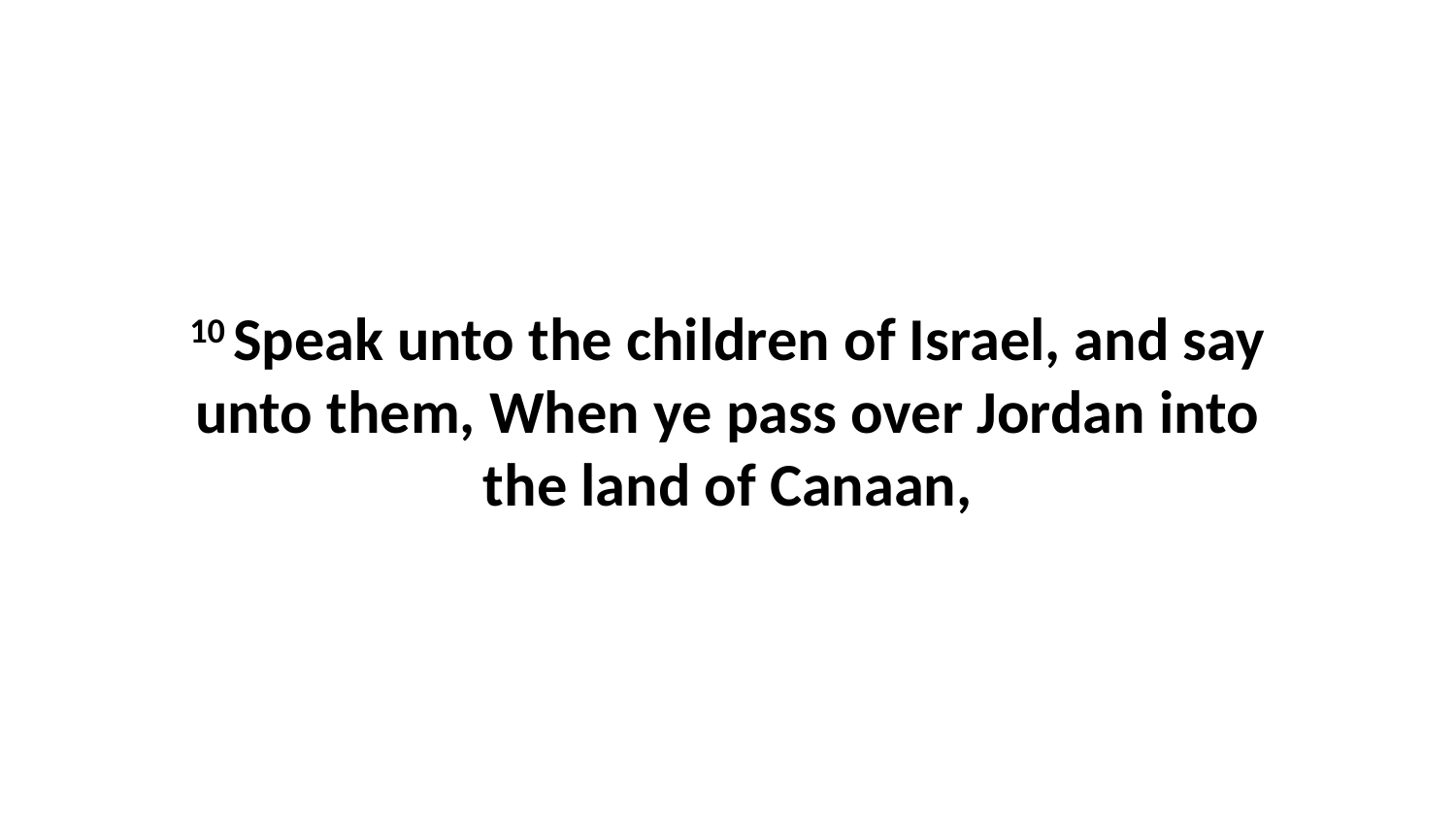

10 Speak unto the children of Israel, and say unto them, When ye pass over Jordan into the land of Canaan,